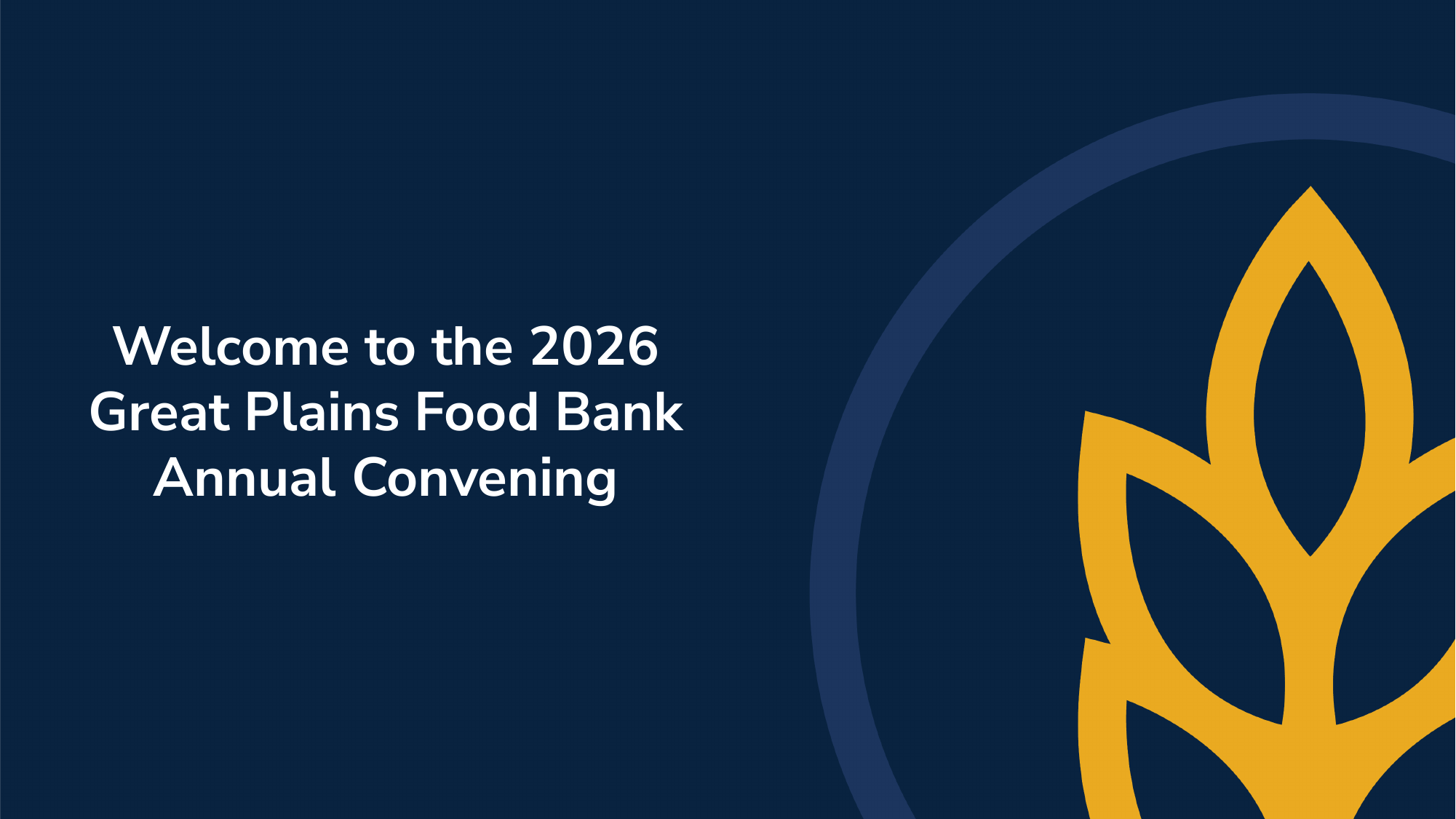

Welcome to the 2026 Great Plains Food Bank Annual Convening